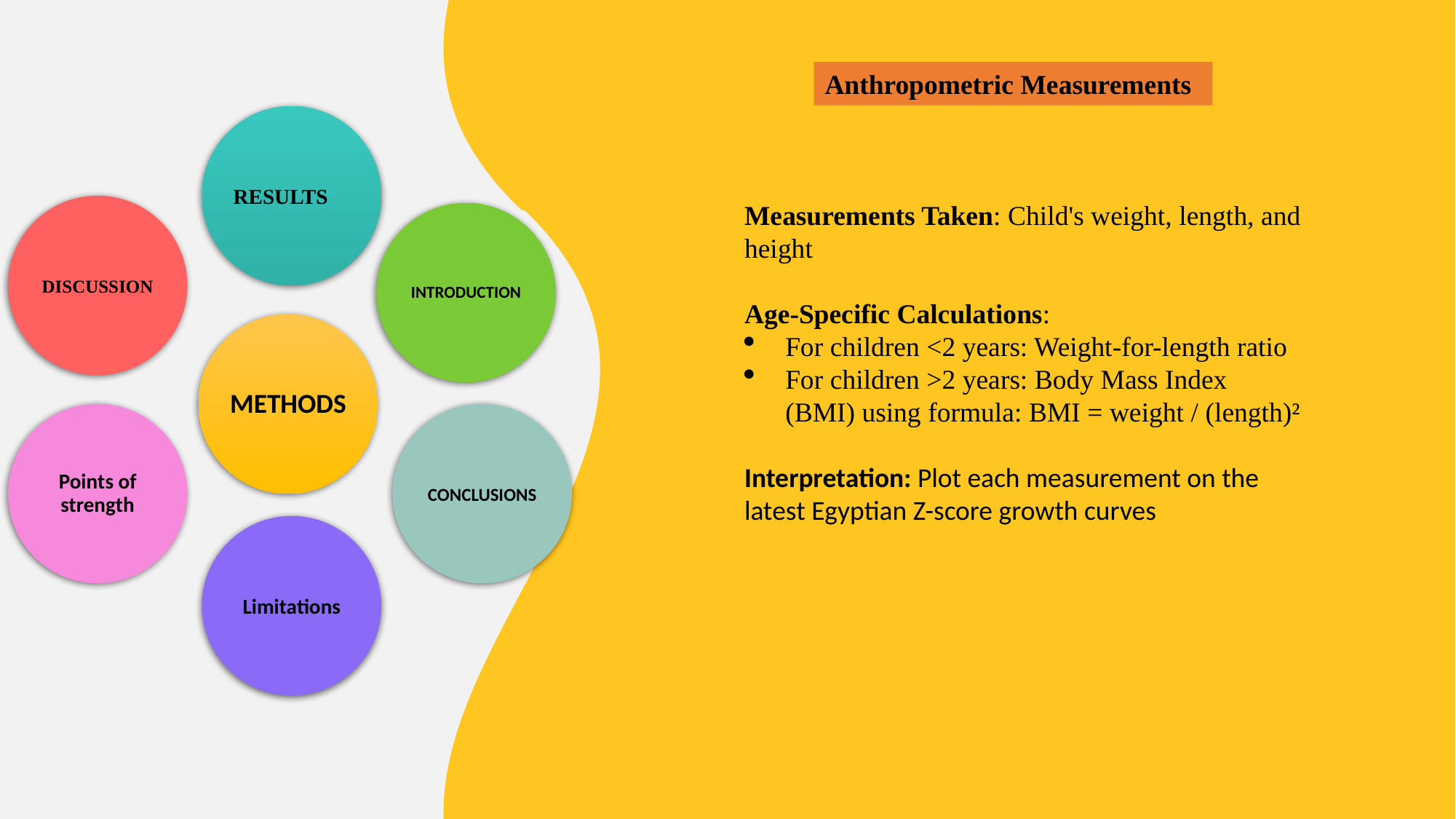

Anthropometric Measurements
RESULTS
Measurements Taken: Child's weight, length, and height

Age-Specific Calculations:
For children <2 years: Weight-for-length ratio
For children >2 years: Body Mass Index (BMI) using formula: BMI = weight / (length)²

Interpretation: Plot each measurement on the latest Egyptian Z-score growth curves
DISCUSSION
INTRODUCTION
METHODS
Points of strength
CONCLUSIONS
Limitations
11